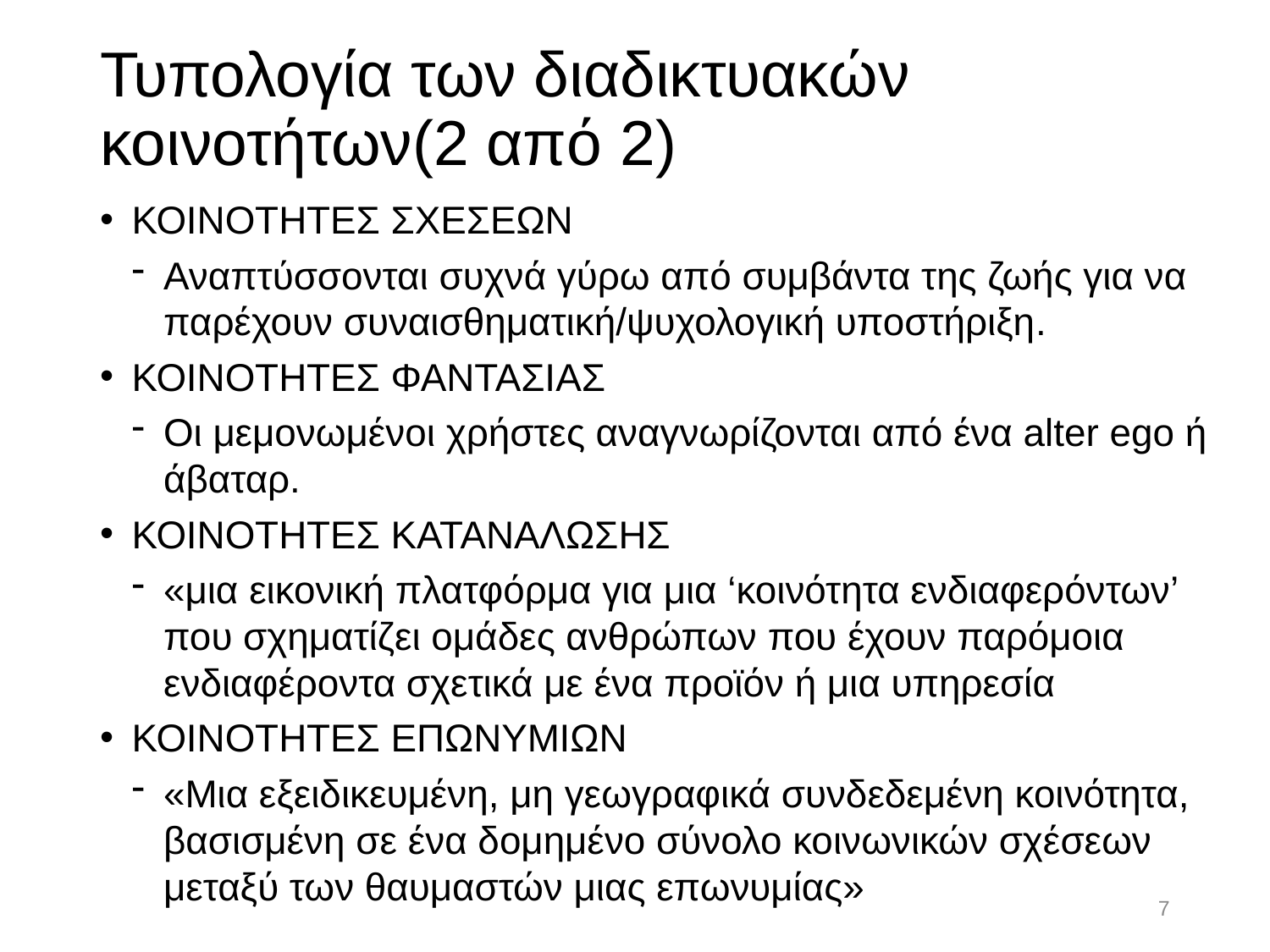

# Τυπολογία των διαδικτυακών κοινοτήτων(2 από 2)
ΚΟΙΝΟΤΗΤΕΣ ΣΧΕΣΕΩΝ
Αναπτύσσονται συχνά γύρω από συμβάντα της ζωής για να παρέχουν συναισθηματική/ψυχολογική υποστήριξη.
ΚΟΙΝΟΤΗΤΕΣ ΦΑΝΤΑΣΙΑΣ
Οι μεμονωμένοι χρήστες αναγνωρίζονται από ένα alter ego ή άβαταρ.
ΚΟΙΝΟΤΗΤΕΣ ΚΑΤΑΝΑΛΩΣΗΣ
«μια εικονική πλατφόρμα για μια ‘κοινότητα ενδιαφερόντων’ που σχηματίζει ομάδες ανθρώπων που έχουν παρόμοια ενδιαφέροντα σχετικά με ένα προϊόν ή μια υπηρεσία
ΚΟΙΝΟΤΗΤΕΣ ΕΠΩΝΥΜΙΩΝ
«Μια εξειδικευμένη, μη γεωγραφικά συνδεδεμένη κοινότητα, βασισμένη σε ένα δομημένο σύνολο κοινωνικών σχέσεων μεταξύ των θαυμαστών μιας επωνυμίας»
7